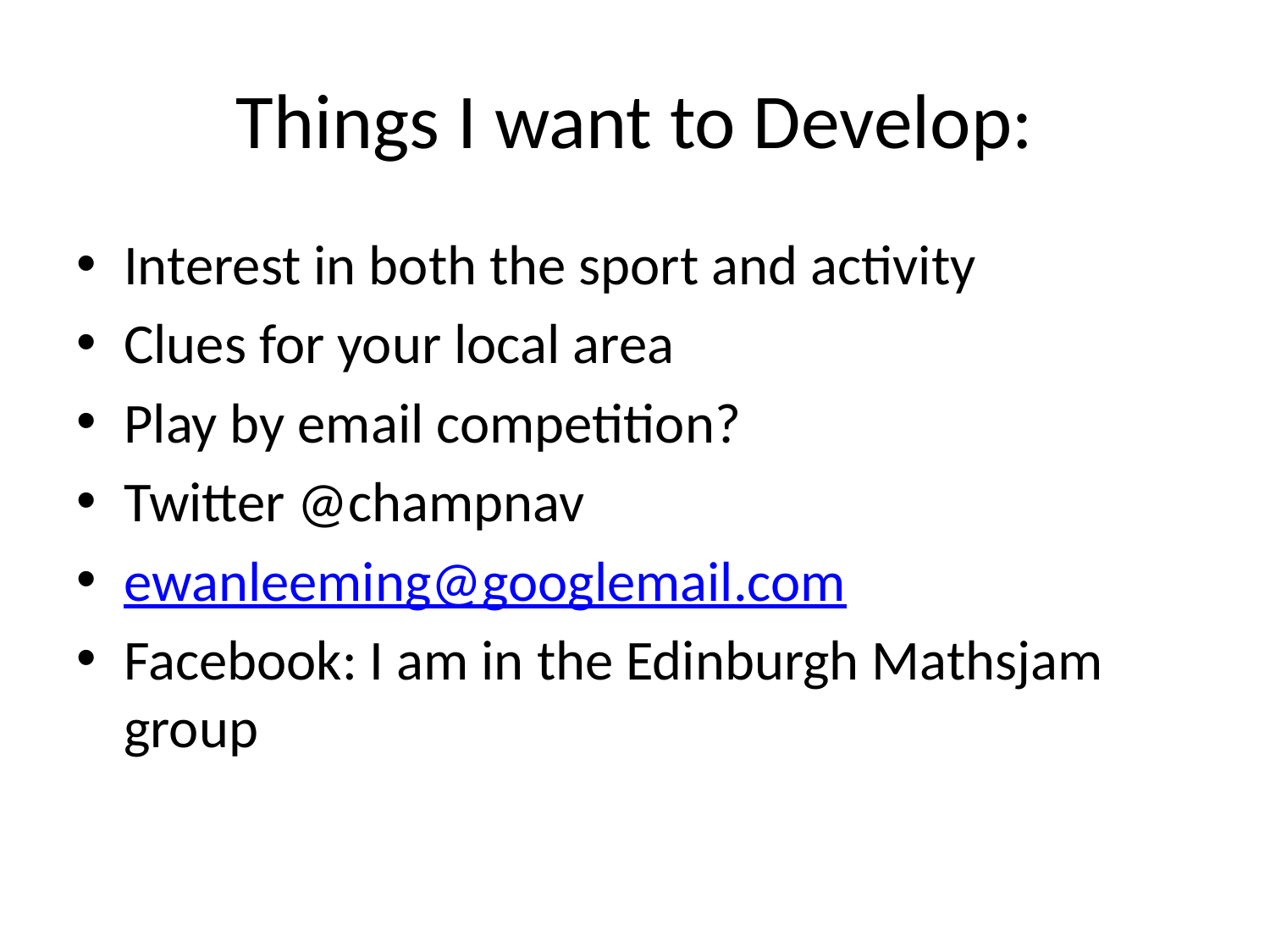

# Things I want to Develop:
Interest in both the sport and activity
Clues for your local area
Play by email competition?
Twitter @champnav
ewanleeming@googlemail.com
Facebook: I am in the Edinburgh Mathsjam group